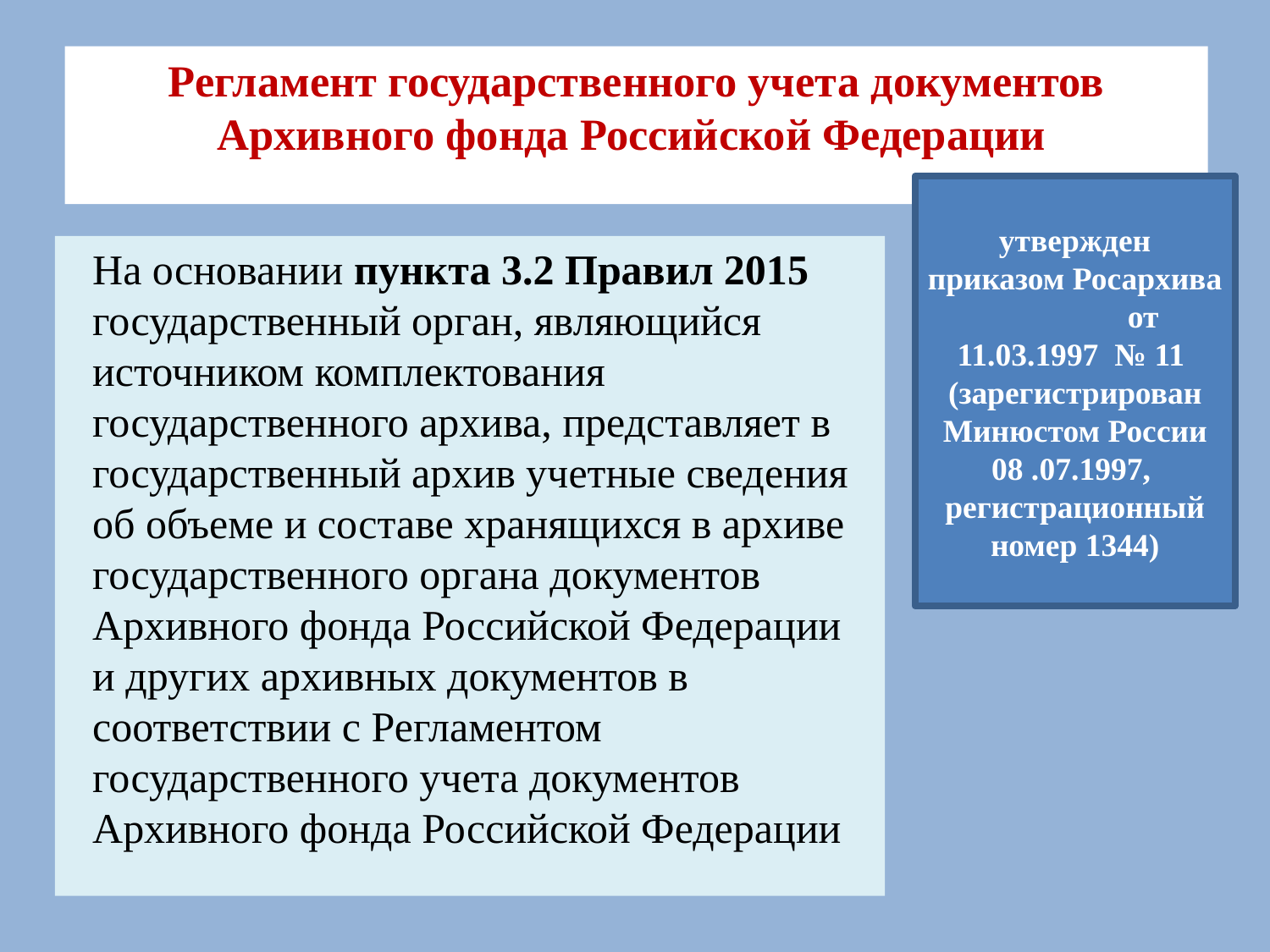

# Регламент государственного учета документов Архивного фонда Российской Федерации
утвержден приказом Росархива                  от 11.03.1997  № 11
(зарегистрирован Минюстом России 08 .07.1997,
регистрационный номер 1344)
На основании пункта 3.2 Правил 2015  государственный орган, являющийся источником комплектования государственного архива, представляет в государственный архив учетные сведения об объеме и составе хранящихся в архиве государственного органа документов Архивного фонда Российской Федерации и других архивных документов в соответствии с Регламентом государственного учета документов Архивного фонда Российской Федерации